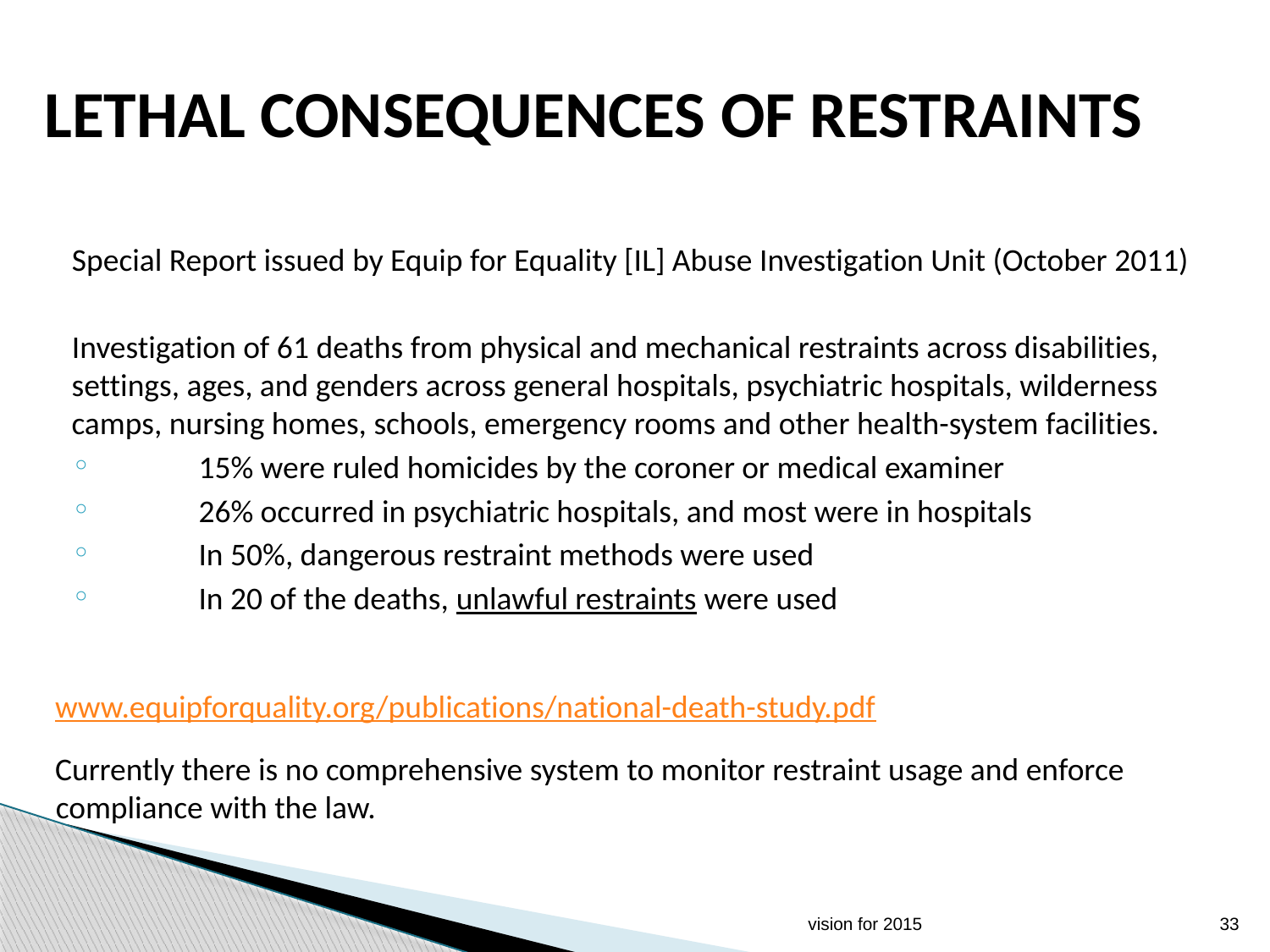

# LETHAL CONSEQUENCES OF RESTRAINTS
Special Report issued by Equip for Equality [IL] Abuse Investigation Unit (October 2011)

Investigation of 61 deaths from physical and mechanical restraints across disabilities, settings, ages, and genders across general hospitals, psychiatric hospitals, wilderness camps, nursing homes, schools, emergency rooms and other health-system facilities.
	15% were ruled homicides by the coroner or medical examiner
	26% occurred in psychiatric hospitals, and most were in hospitals
	In 50%, dangerous restraint methods were used
	In 20 of the deaths, unlawful restraints were used

www.equipforquality.org/publications/national-death-study.pdf
Currently there is no comprehensive system to monitor restraint usage and enforce compliance with the law.
vision for 2015
33